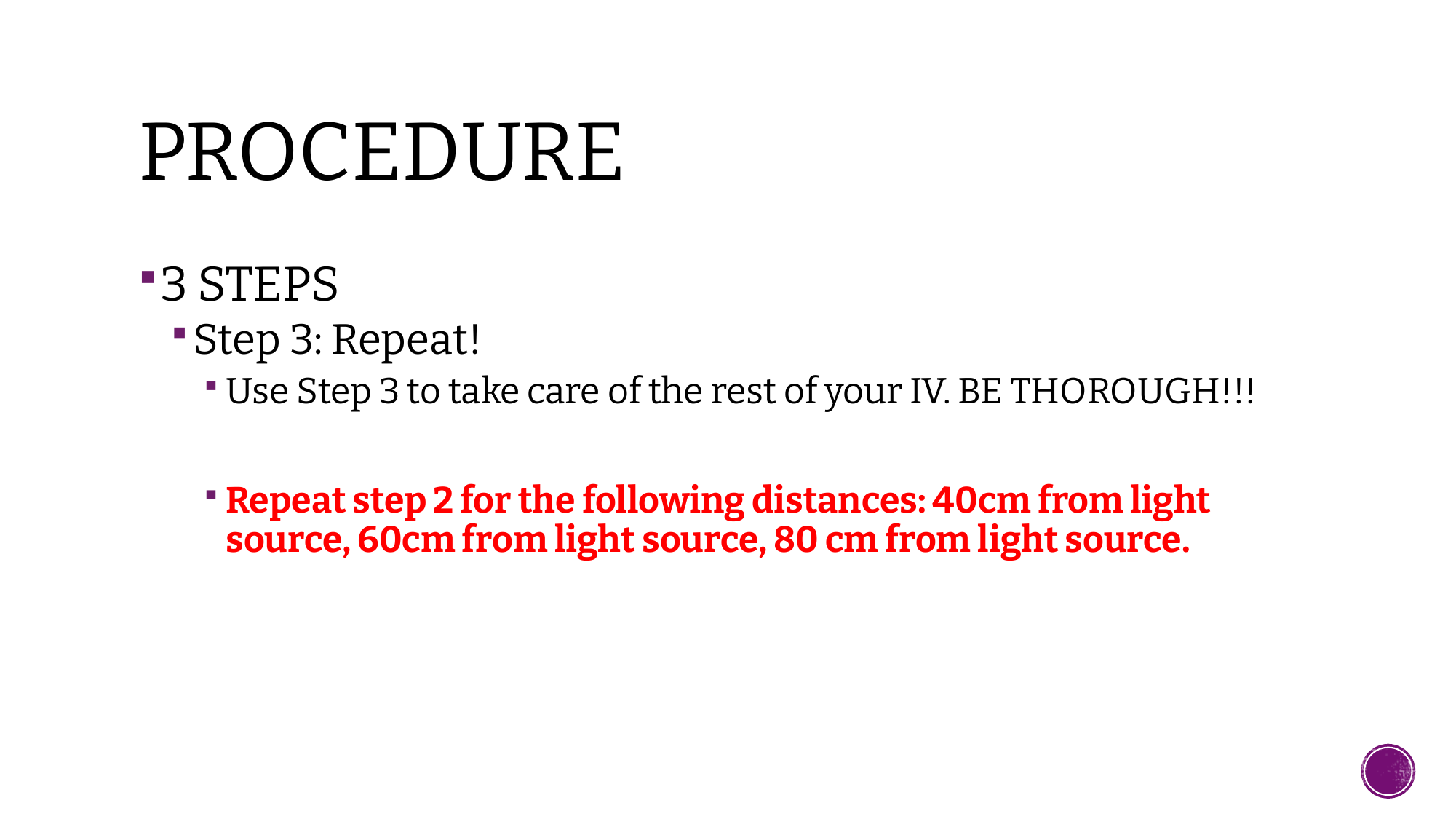

# procedure
3 STEPS
Step 3: Repeat!
Use Step 3 to take care of the rest of your IV. BE THOROUGH!!!

Repeat step 2 for the following distances: 40cm from light source, 60cm from light source, 80 cm from light source.